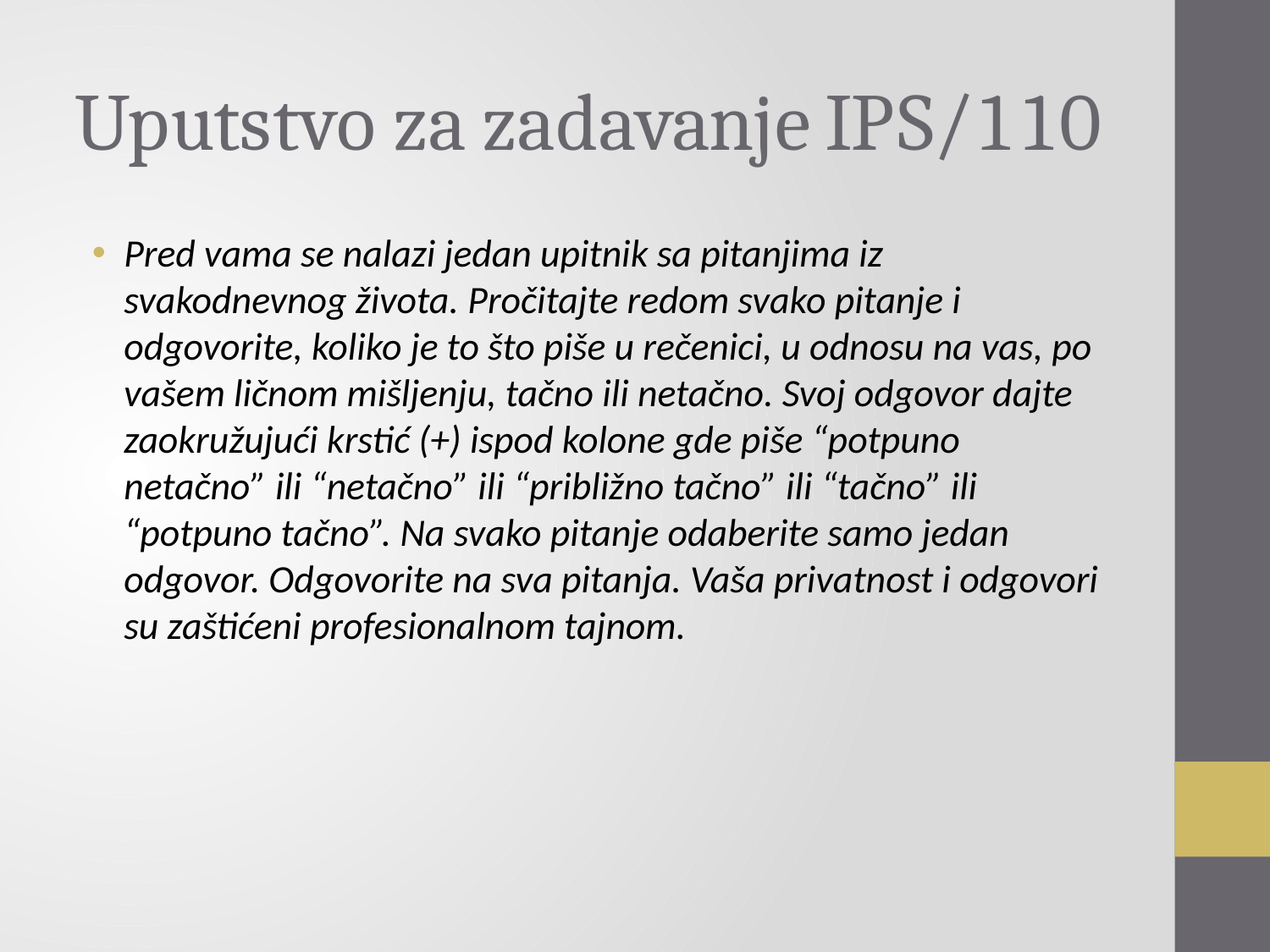

# Uputstvo za zadavanje IPS/110
Pred vama se nalazi jedan upitnik sa pitanjima iz svakodnevnog života. Pročitajte redom svako pitanje i odgovorite, koliko je to što piše u rečenici, u odnosu na vas, po vašem ličnom mišljenju, tačno ili netačno. Svoj odgovor dajte zaokružujući krstić (+) ispod kolone gde piše “potpuno netačno” ili “netačno” ili “približno tačno” ili “tačno” ili “potpuno tačno”. Na svako pitanje odaberite samo jedan odgovor. Odgovorite na sva pitanja. Vaša privatnost i odgovori su zaštićeni profesionalnom tajnom.